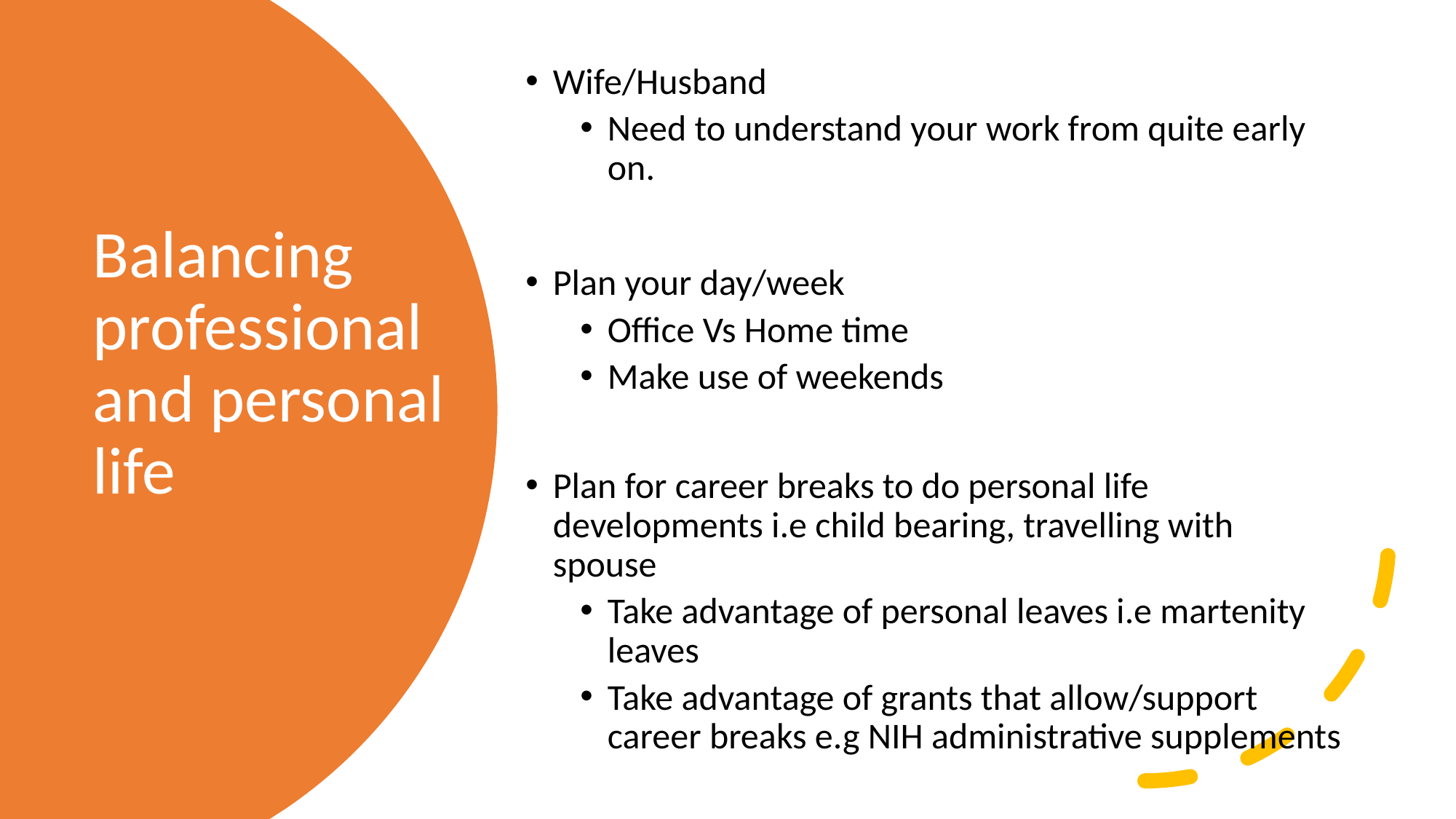

Wife/Husband
Need to understand your work from quite early on.

Plan your day/week
Office Vs Home time
Make use of weekends

Plan for career breaks to do personal life developments i.e child bearing, travelling with spouse
Take advantage of personal leaves i.e martenity leaves
Take advantage of grants that allow/support career breaks e.g NIH administrative supplements
# Balancing professional and personal life